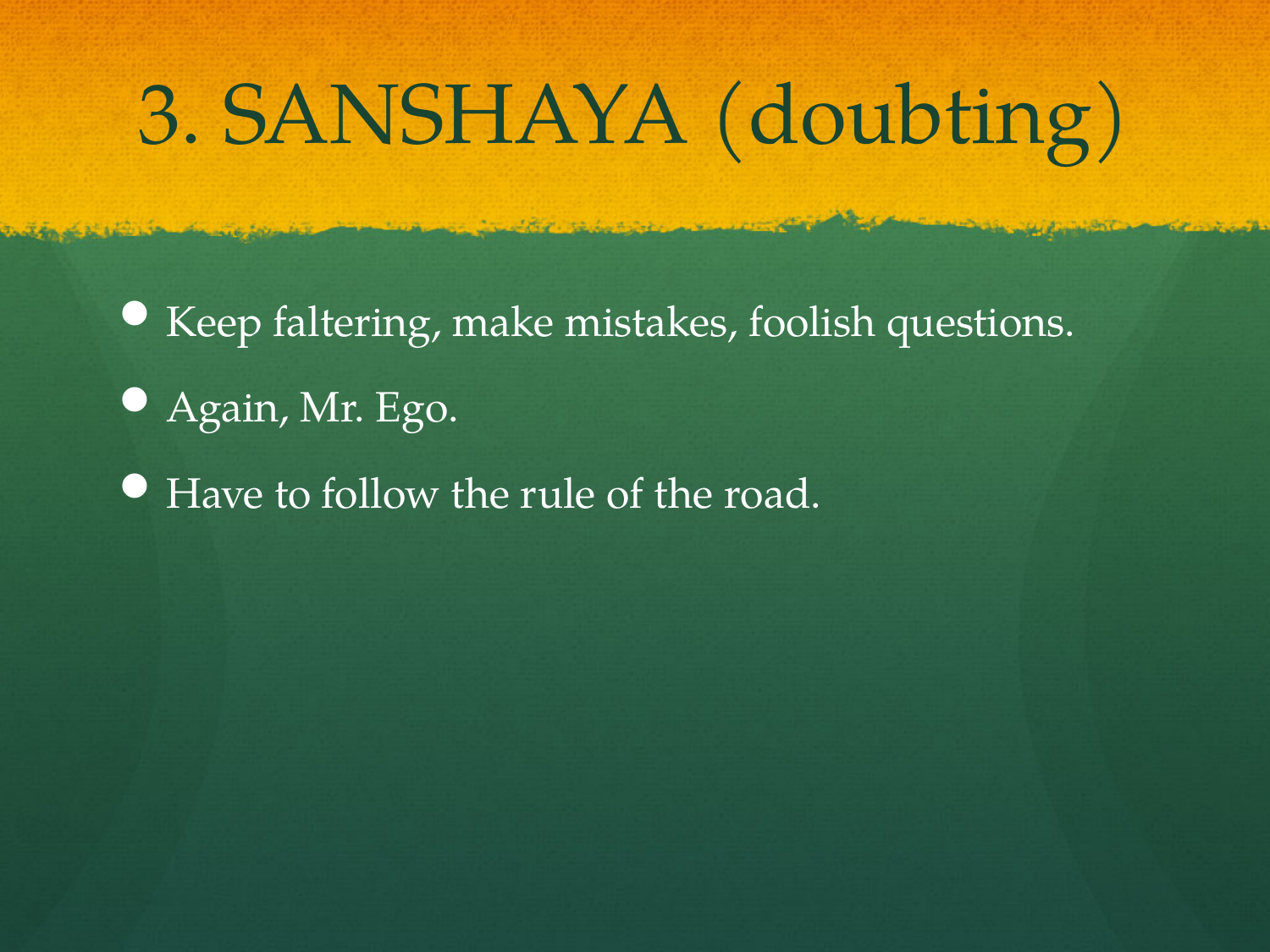

# 3. SANSHAYA (doubting)
Keep faltering, make mistakes, foolish questions.
Again, Mr. Ego.
Have to follow the rule of the road.